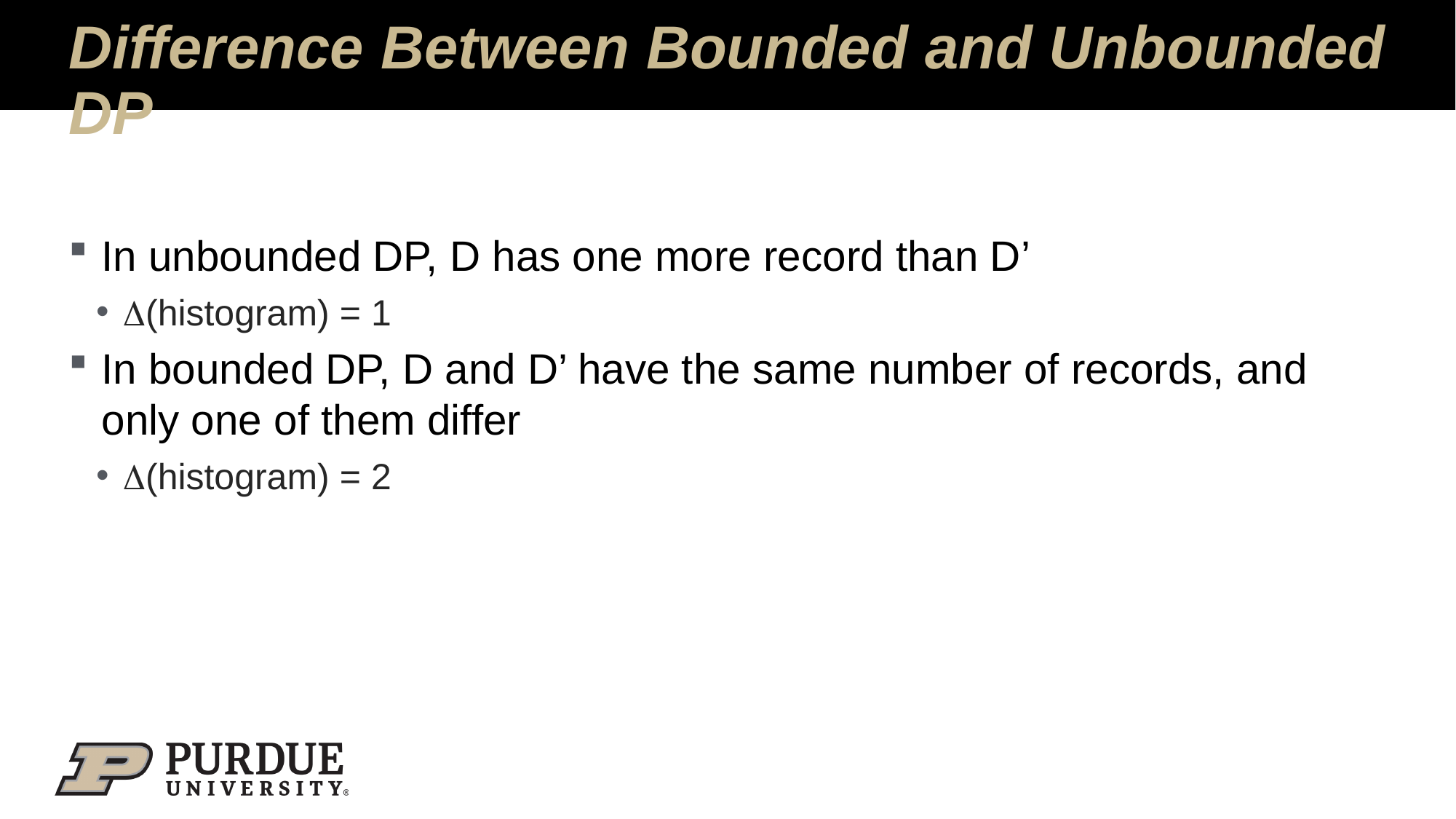

# Difference Between Bounded and Unbounded DP

In unbounded DP, D has one more record than D’
Δ(histogram) = 1
In bounded DP, D and D’ have the same number of records, and only one of them differ
Δ(histogram) = 2